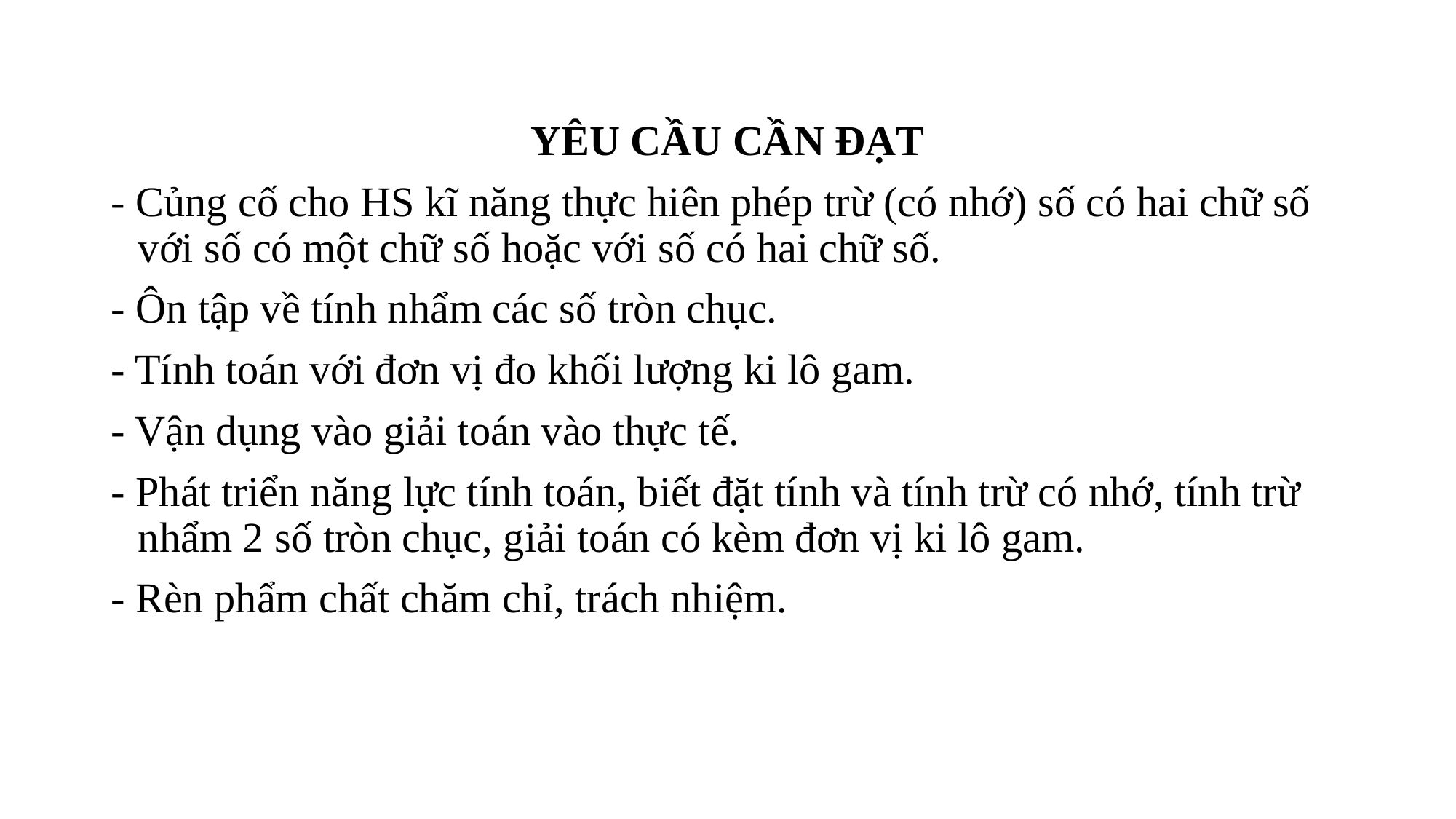

YÊU CẦU CẦN ĐẠT
- Củng cố cho HS kĩ năng thực hiên phép trừ (có nhớ) số có hai chữ số với số có một chữ số hoặc với số có hai chữ số.
- Ôn tập về tính nhẩm các số tròn chục.
- Tính toán với đơn vị đo khối lượng ki lô gam.
- Vận dụng vào giải toán vào thực tế.
- Phát triển năng lực tính toán, biết đặt tính và tính trừ có nhớ, tính trừ nhẩm 2 số tròn chục, giải toán có kèm đơn vị ki lô gam.
- Rèn phẩm chất chăm chỉ, trách nhiệm.